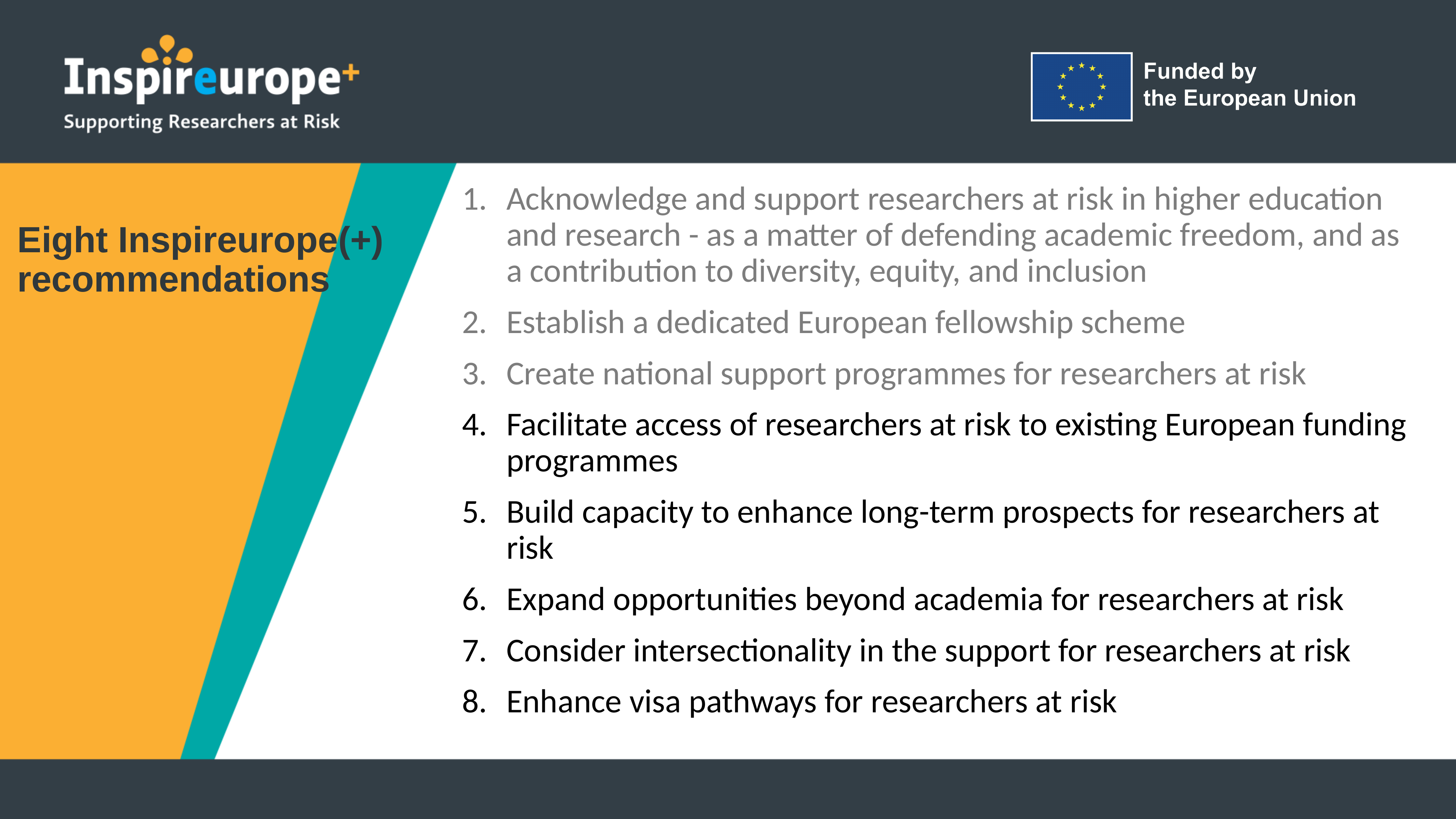

# Eight Inspireurope(+) recommendations
Acknowledge and support researchers at risk in higher education and research - as a matter of defending academic freedom, and as a contribution to diversity, equity, and inclusion
Establish a dedicated European fellowship scheme
Create national support programmes for researchers at risk
Facilitate access of researchers at risk to existing European funding programmes
Build capacity to enhance long-term prospects for researchers at risk
Expand opportunities beyond academia for researchers at risk
Consider intersectionality in the support for researchers at risk
Enhance visa pathways for researchers at risk